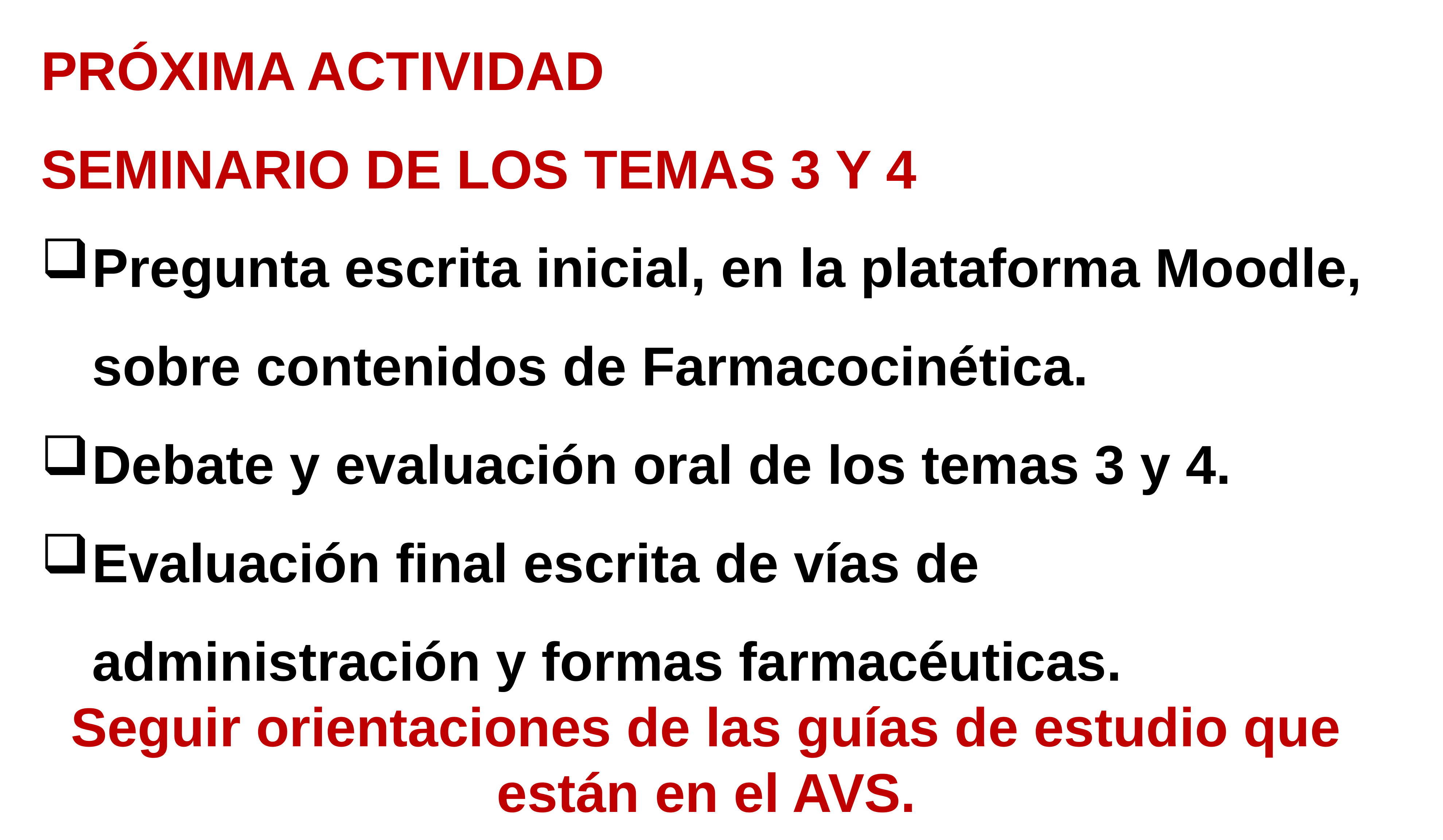

PRÓXIMA ACTIVIDAD
SEMINARIO DE LOS TEMAS 3 Y 4
Pregunta escrita inicial, en la plataforma Moodle, sobre contenidos de Farmacocinética.
Debate y evaluación oral de los temas 3 y 4.
Evaluación final escrita de vías de administración y formas farmacéuticas.
Seguir orientaciones de las guías de estudio que están en el AVS.